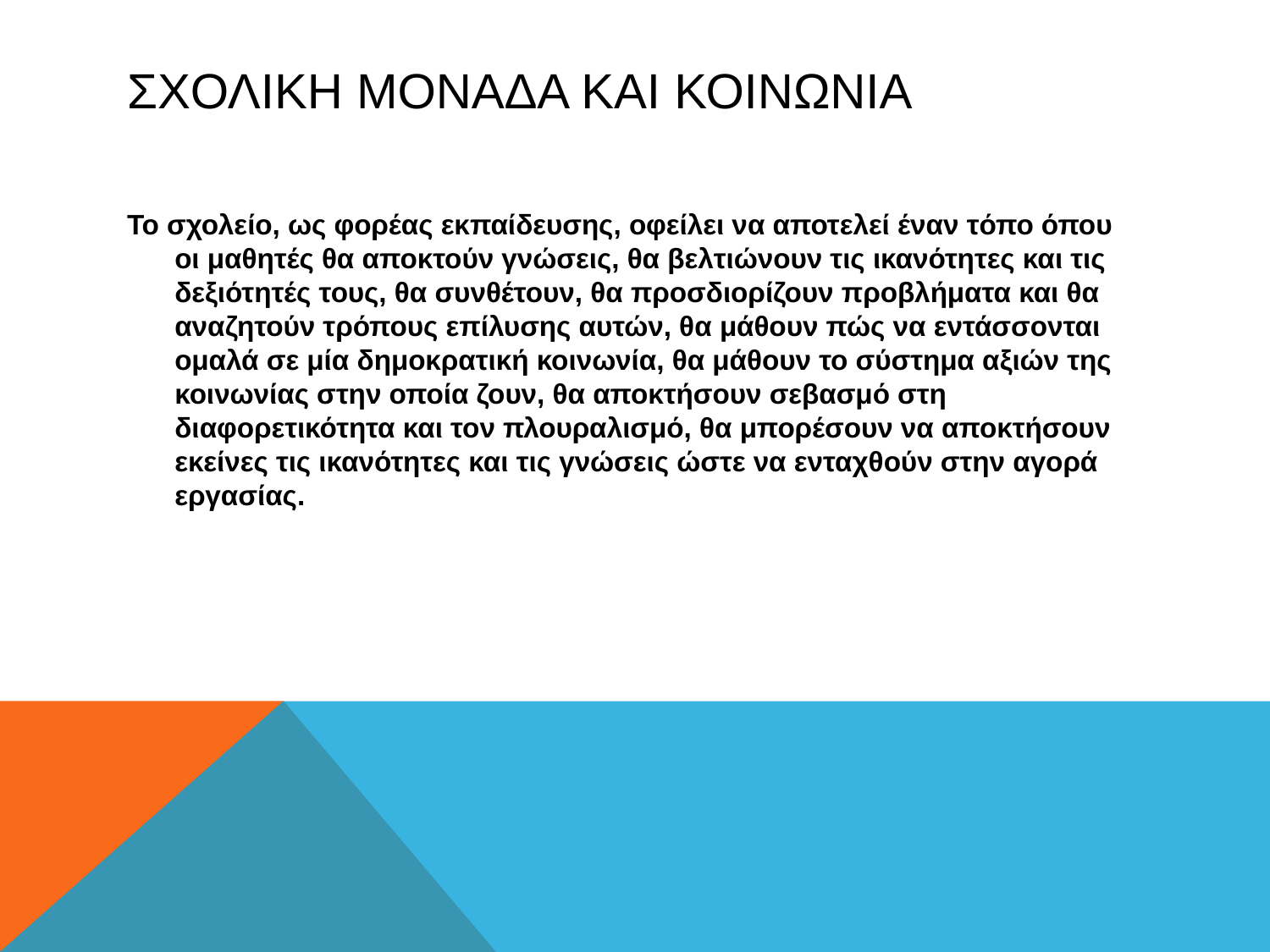

# ΣχολικΗ Μοναδα και Κοινωνια

Το σχολείο, ως φορέας εκπαίδευσης, οφείλει να αποτελεί έναν τόπο όπου οι μαθητές θα αποκτούν γνώσεις, θα βελτιώνουν τις ικανότητες και τις δεξιότητές τους, θα συνθέτουν, θα προσδιορίζουν προβλήματα και θα αναζητούν τρόπους επίλυσης αυτών, θα μάθουν πώς να εντάσσονται ομαλά σε μία δημοκρατική κοινωνία, θα μάθουν το σύστημα αξιών της κοινωνίας στην οποία ζουν, θα αποκτήσουν σεβασμό στη διαφορετικότητα και τον πλουραλισμό, θα μπορέσουν να αποκτήσουν εκείνες τις ικανότητες και τις γνώσεις ώστε να ενταχθούν στην αγορά εργασίας.